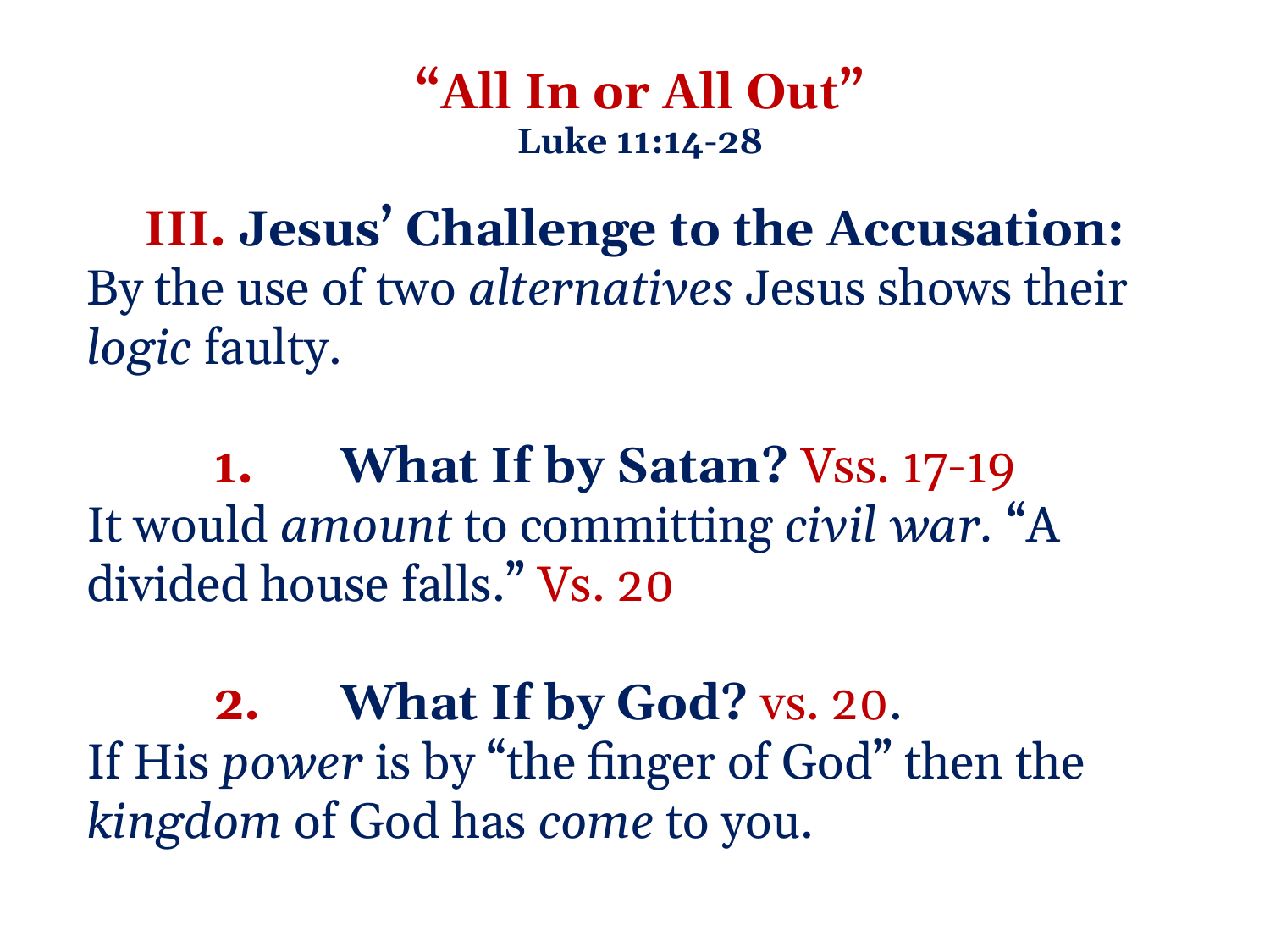

“All In or All Out”
Luke 11:14-28
III. Jesus’ Challenge to the Accusation:
By the use of two alternatives Jesus shows their logic faulty.

	1.	What If by Satan? Vss. 17-19
It would amount to committing civil war. “A divided house falls.” Vs. 20

	2.	What If by God? vs. 20.
If His power is by “the finger of God” then the kingdom of God has come to you.